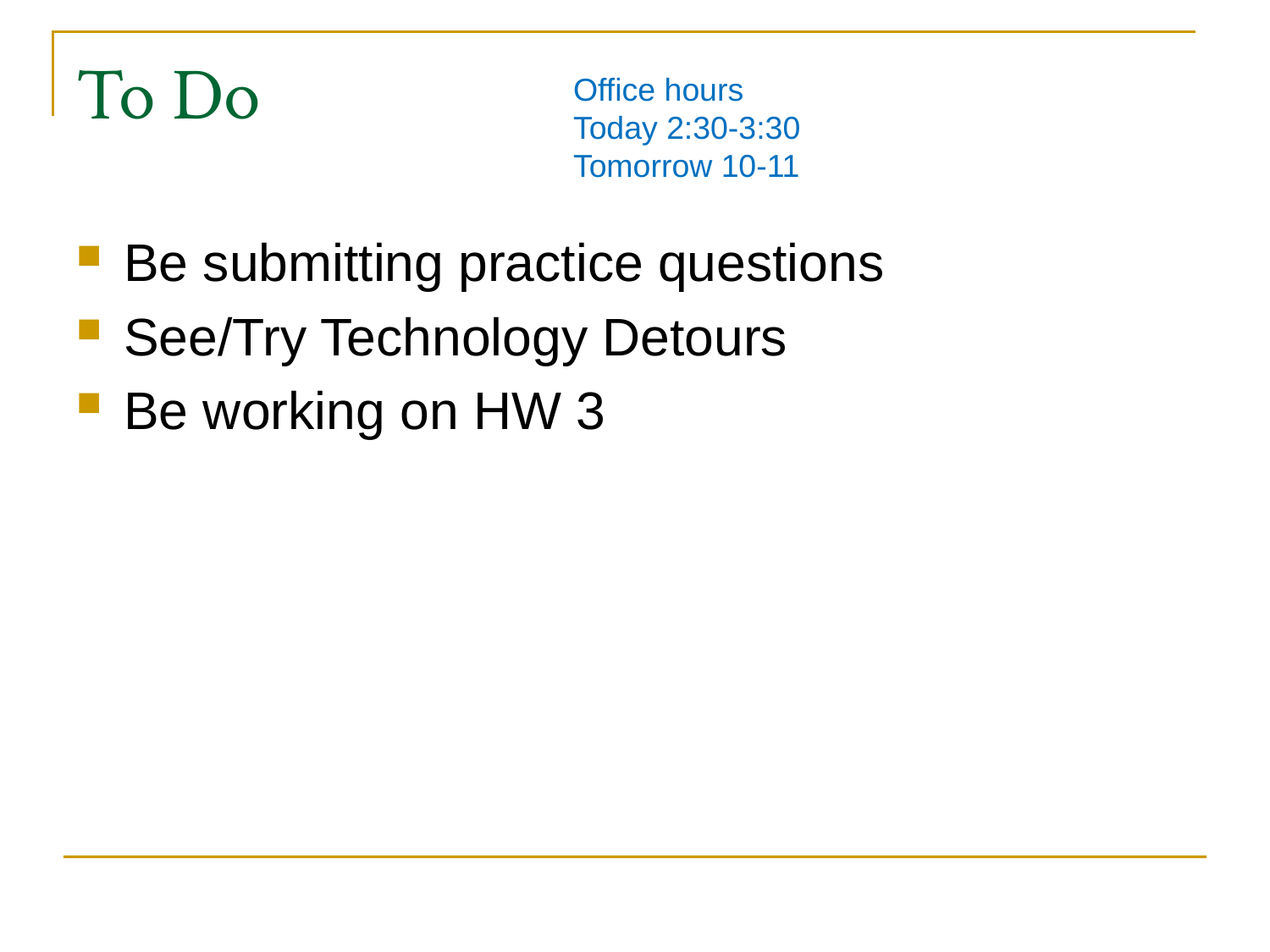

# To Do
Office hours
Today 2:30-3:30
Tomorrow 10-11
Be submitting practice questions
See/Try Technology Detours
Be working on HW 3